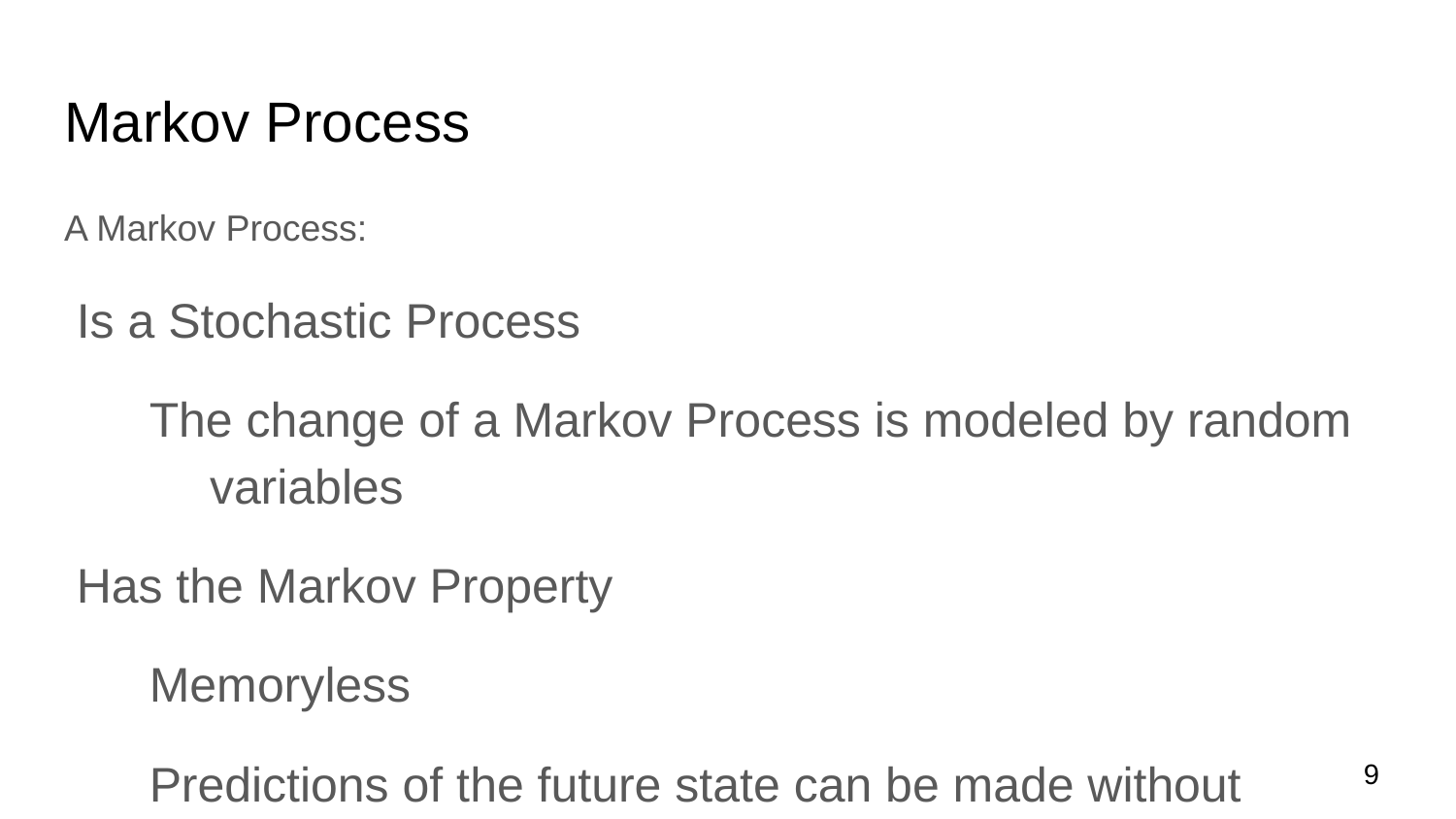

# Markov Process
A Markov Process:
Is a Stochastic Process
The change of a Markov Process is modeled by random variables
Has the Markov Property
Memoryless
Predictions of the future state can be made without knowledge of the past
9